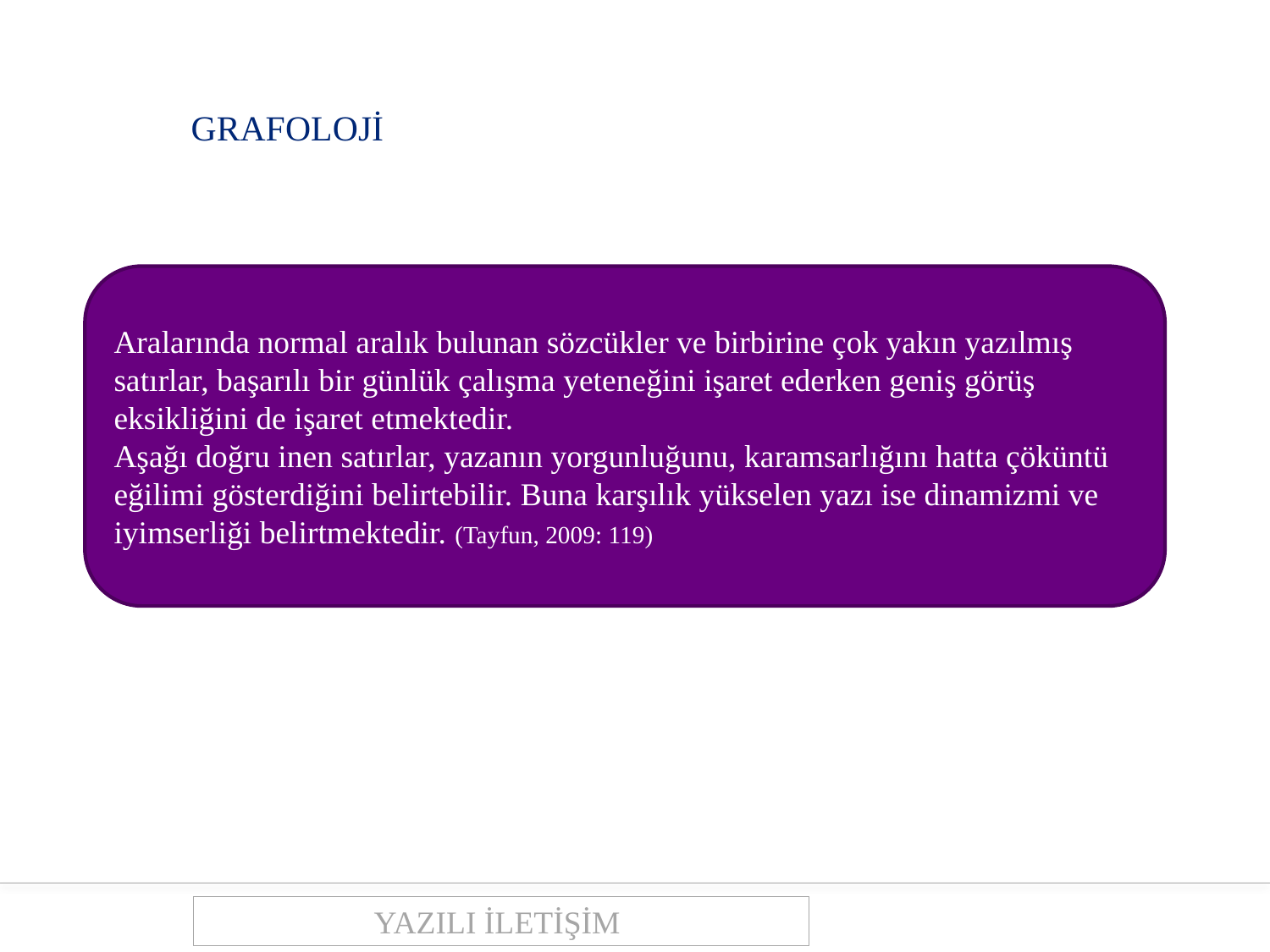

GRAFOLOJİ
Aralarında normal aralık bulunan sözcükler ve birbirine çok yakın yazılmış satırlar, başarılı bir günlük çalışma yeteneğini işaret ederken geniş görüş eksikliğini de işaret etmektedir.
Aşağı doğru inen satırlar, yazanın yorgunluğunu, karamsarlığını hatta çöküntü eğilimi gösterdiğini belirtebilir. Buna karşılık yükselen yazı ise dinamizmi ve iyimserliği belirtmektedir. (Tayfun, 2009: 119)
YAZILI İLETİŞİM